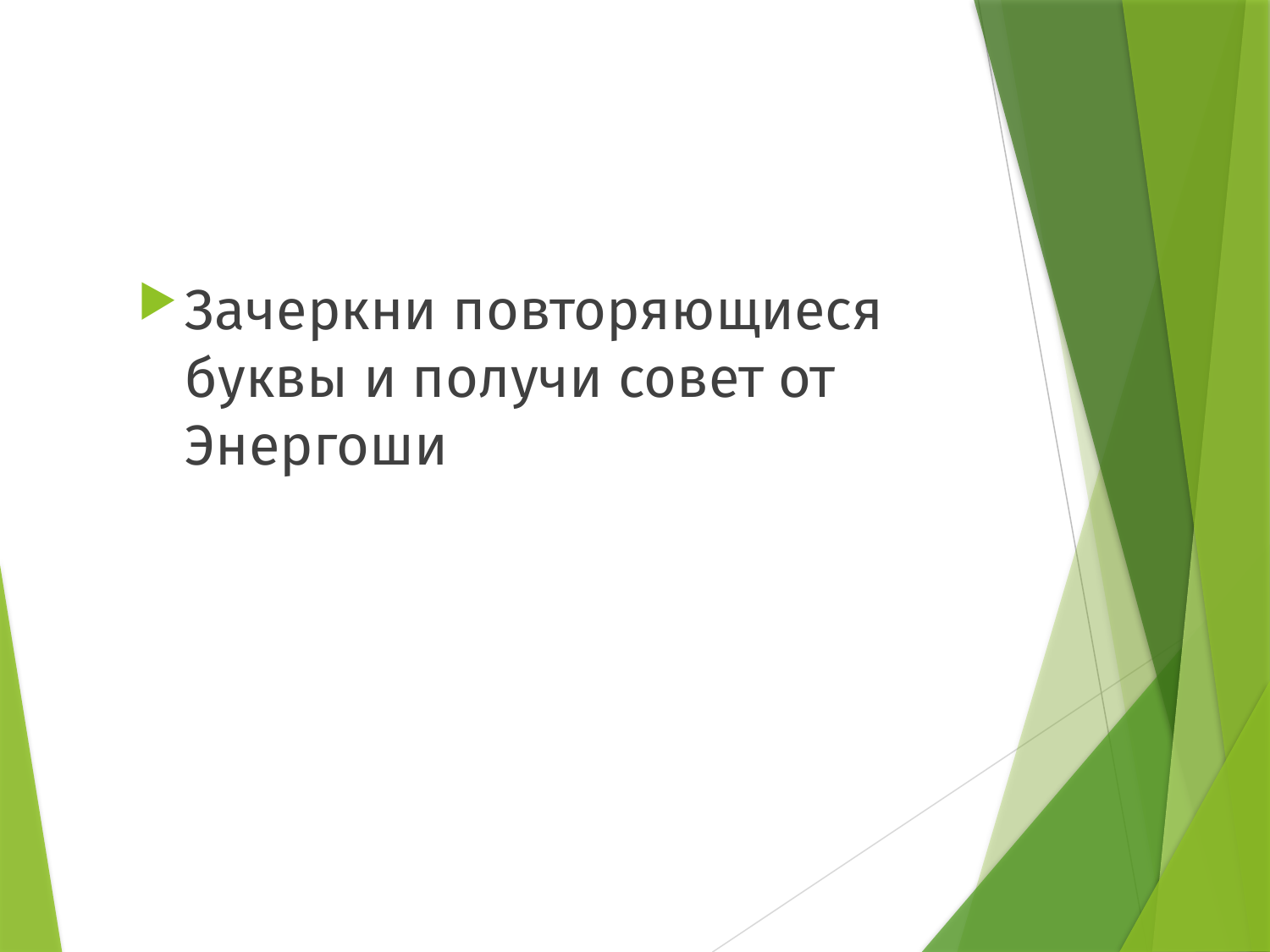

Зачеркни повторяющиеся буквы и получи совет от Энергоши